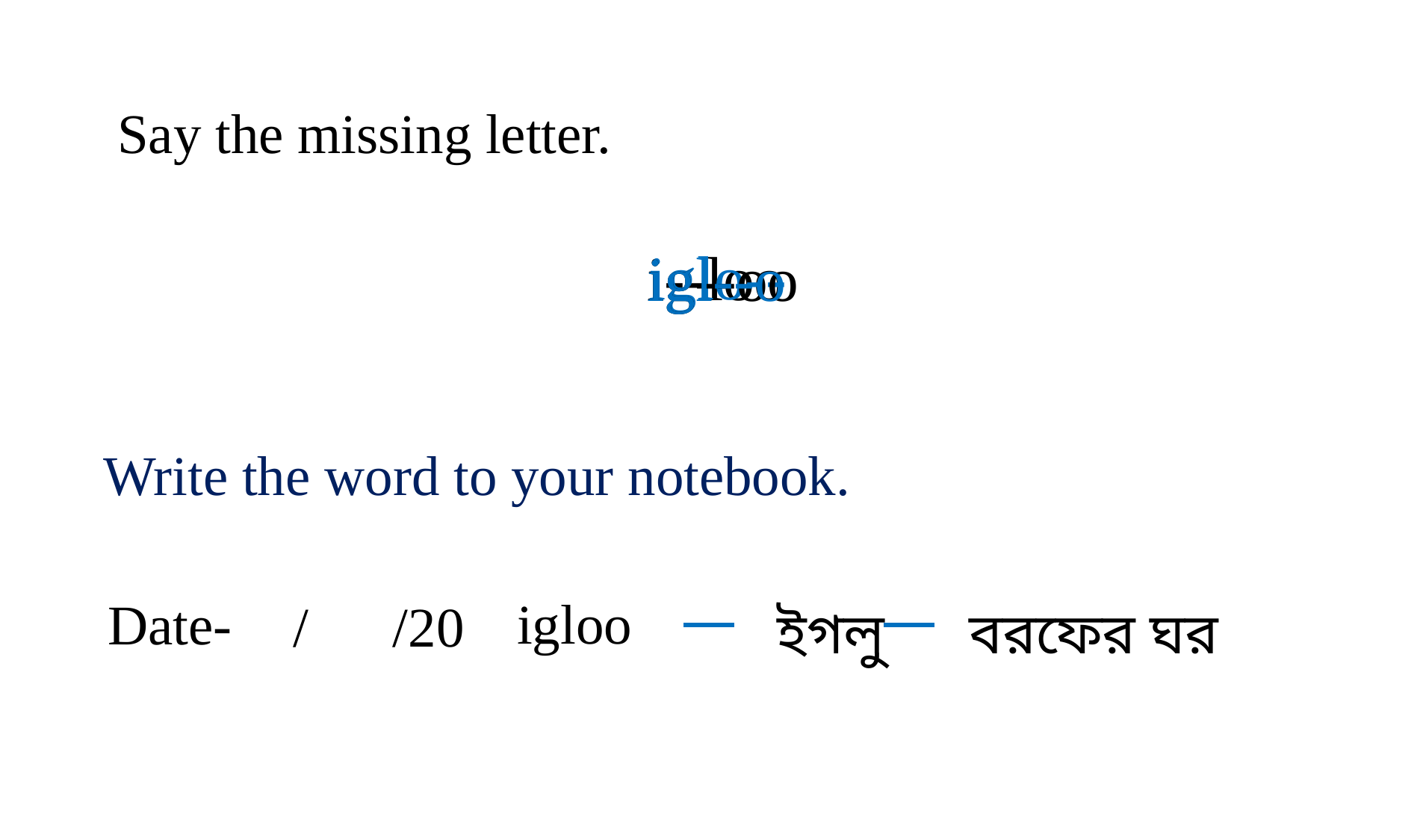

Say the missing letter.
iglo--
i--loo
ig--oo
igl--o
Write the word to your notebook.
igloo
Date-
    /      /20
ইগলু
বরফের ঘর